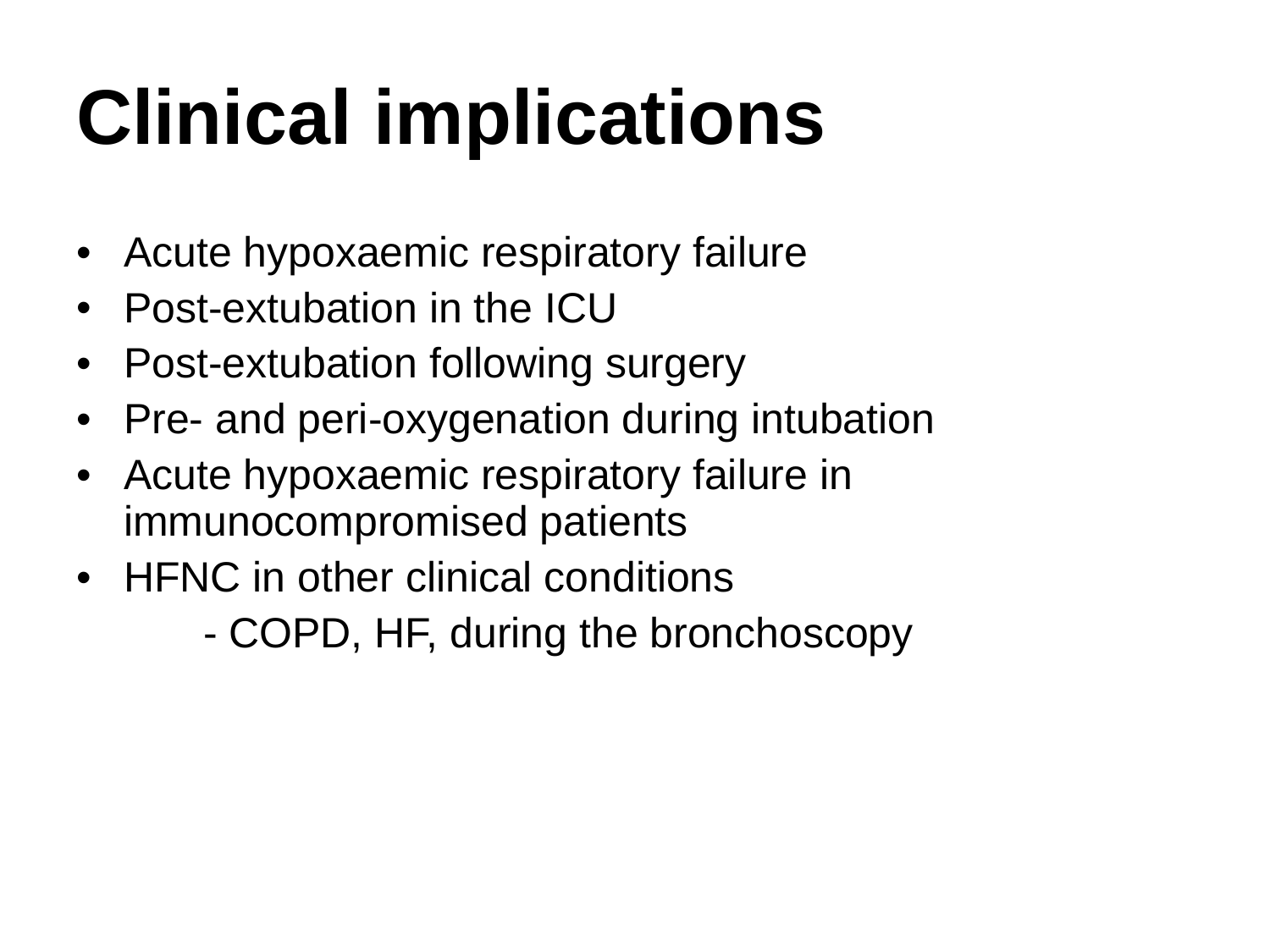

# Clinical implications
Acute hypoxaemic respiratory failure
Post-extubation in the ICU
Post-extubation following surgery
Pre- and peri-oxygenation during intubation
Acute hypoxaemic respiratory failure in immunocompromised patients
HFNC in other clinical conditions
	- COPD, HF, during the bronchoscopy